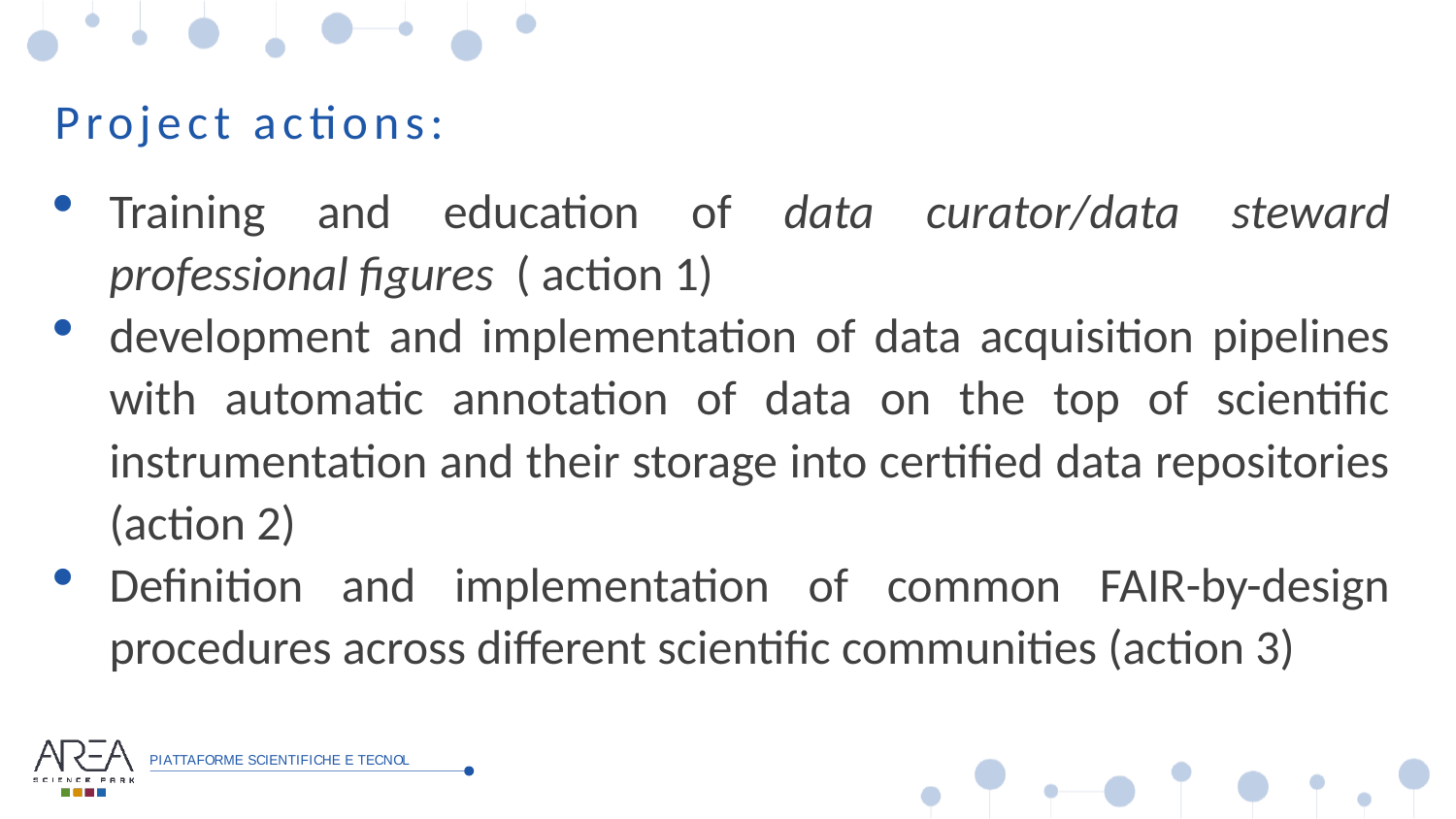

# Project actions:
Training and education of data curator/data steward professional figures  ( action 1)
development and implementation of data acquisition pipelines with automatic annotation of data on the top of scientific instrumentation and their storage into certified data repositories (action 2)
Definition and implementation of common FAIR-by-design procedures across different scientific communities (action 3)